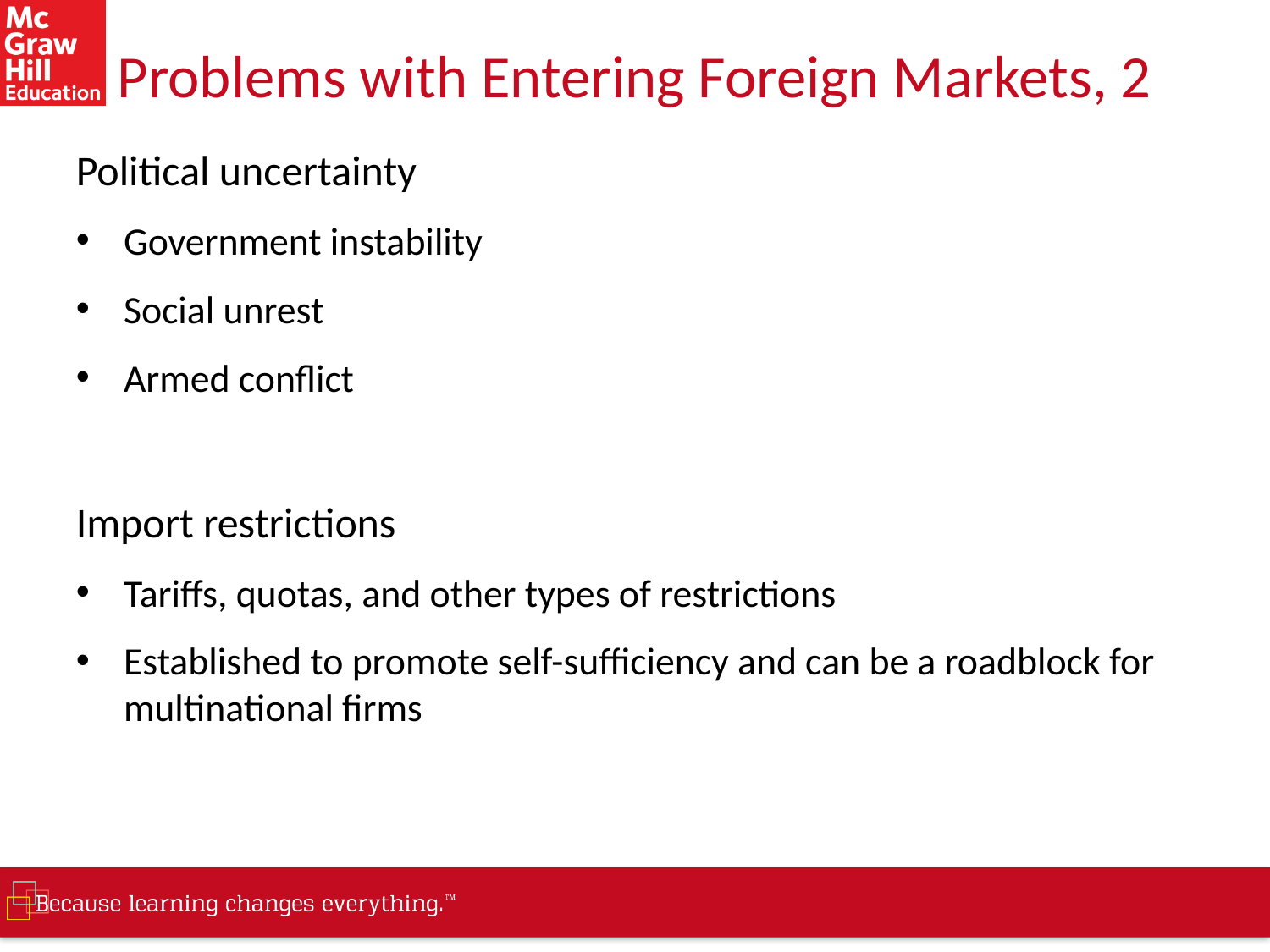

# Problems with Entering Foreign Markets, 2
Political uncertainty
Government instability
Social unrest
Armed conflict

Import restrictions
Tariffs, quotas, and other types of restrictions
Established to promote self-sufficiency and can be a roadblock for multinational firms